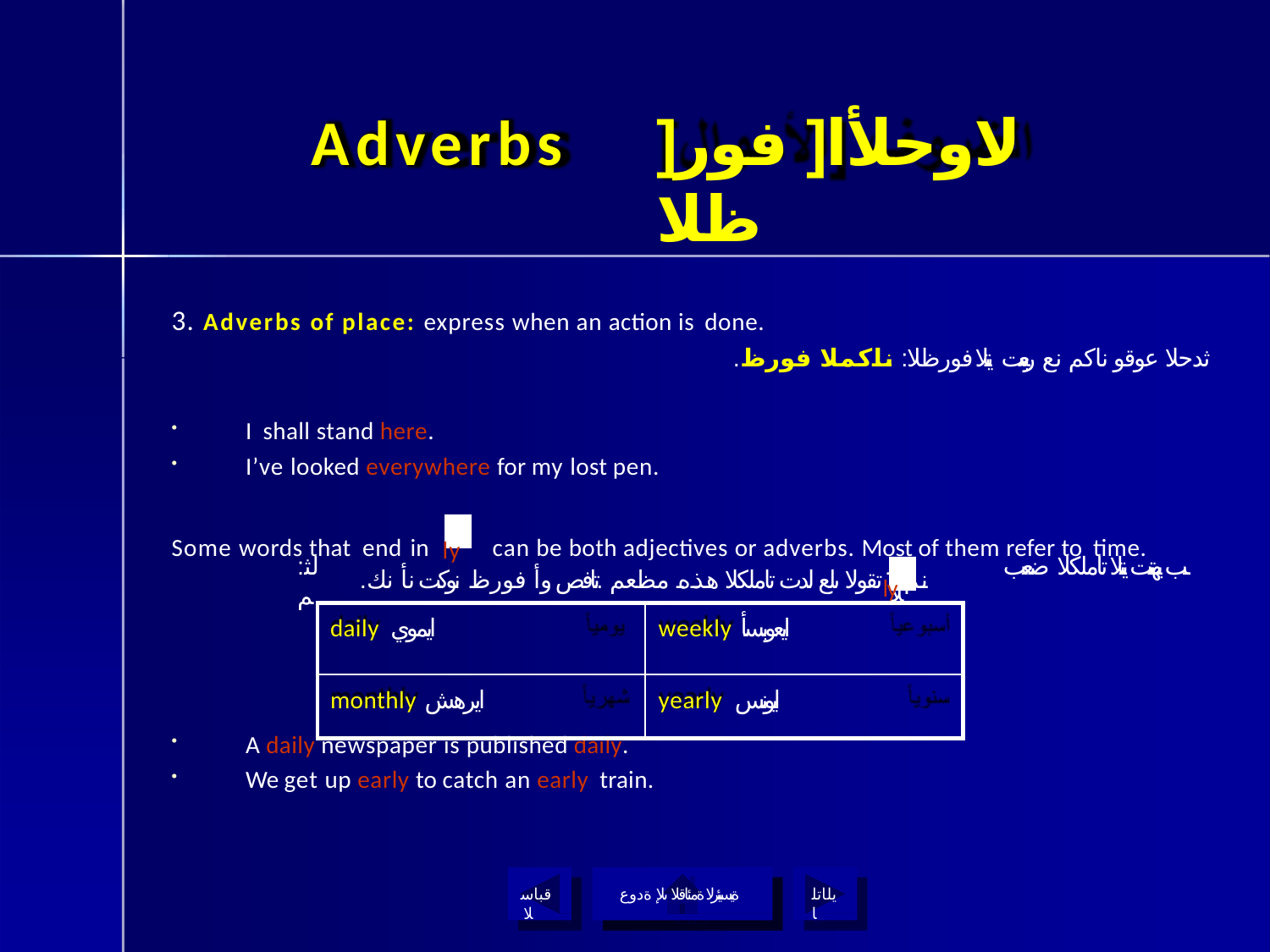

# Adverbs
]لاوحلأا[ فورظلا

3. Adverbs of place: express when an action is done.
.ثدحلا عوقو ناكم نع ربعت يتلا فورظلا: ناكملا فورظ

I shall stand here.
I’ve looked everywhere for my lost pen.

Some words that  end in  ly	can be both adjectives or adverbs. Most of them refer to time.

.تقولا ىلع لدت تاملكلا هذه مظعم .تافص وأ فورظ نوكت نأ نكly نم
:لثم
ـب يهتنت يتلا تاملكلا ضعب
مملا

| daily ايموي | weekly ايعوبسأ |
| --- | --- |
| monthly ايرهش | yearly ايونس |

A daily newspaper is published daily.
We get up early to catch an early train.

قباسلا
ةيسيئرلا ةمئاقلا ىلإ ةدوع
يلاتلا